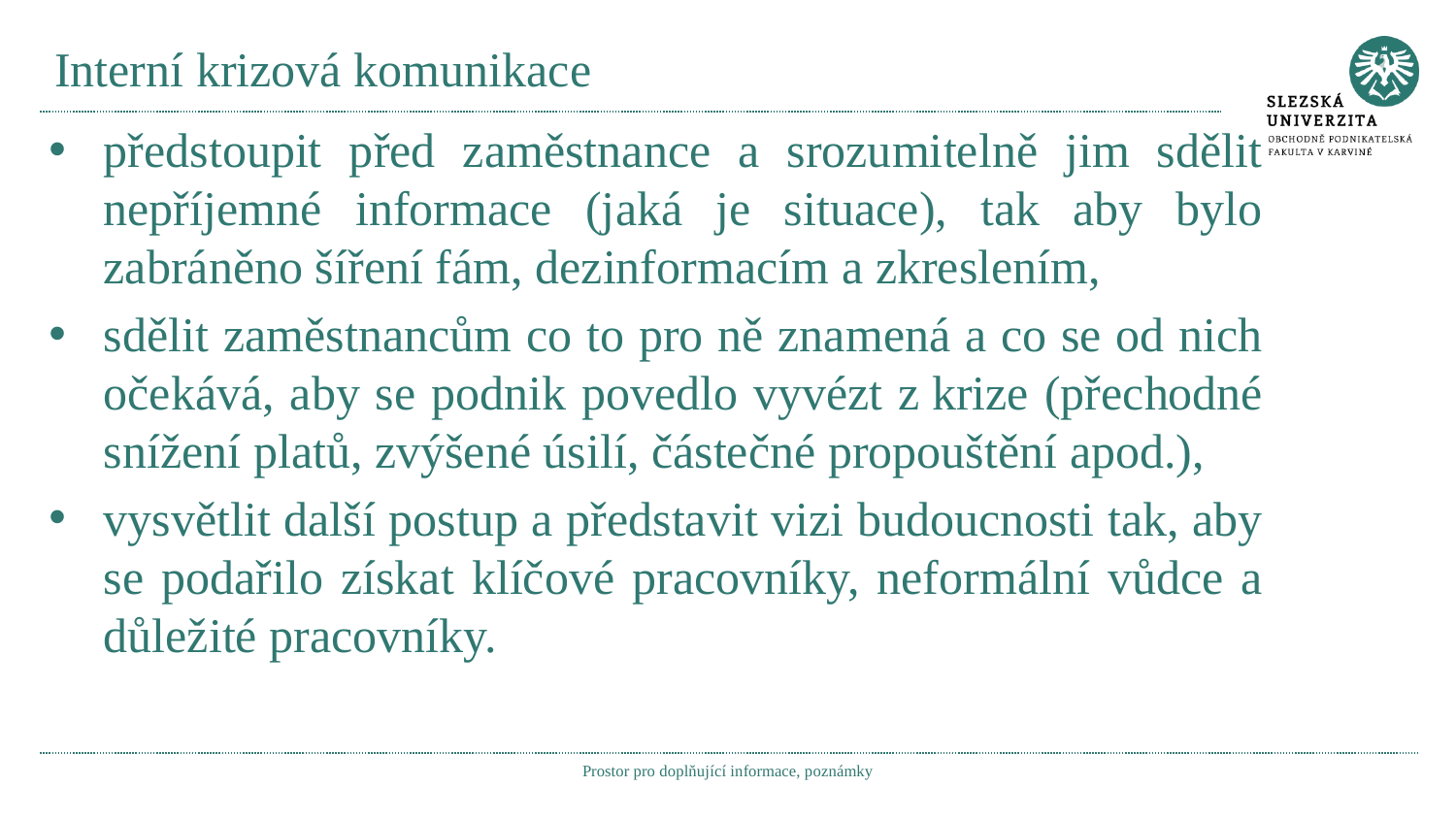

# Interní krizová komunikace
předstoupit před zaměstnance a srozumitelně jim sdělit nepříjemné informace (jaká je situace), tak aby bylo zabráněno šíření fám, dezinformacím a zkreslením,
sdělit zaměstnancům co to pro ně znamená a co se od nich očekává, aby se podnik povedlo vyvézt z krize (přechodné snížení platů, zvýšené úsilí, částečné propouštění apod.),
vysvětlit další postup a představit vizi budoucnosti tak, aby se podařilo získat klíčové pracovníky, neformální vůdce a důležité pracovníky.

Prostor pro doplňující informace, poznámky